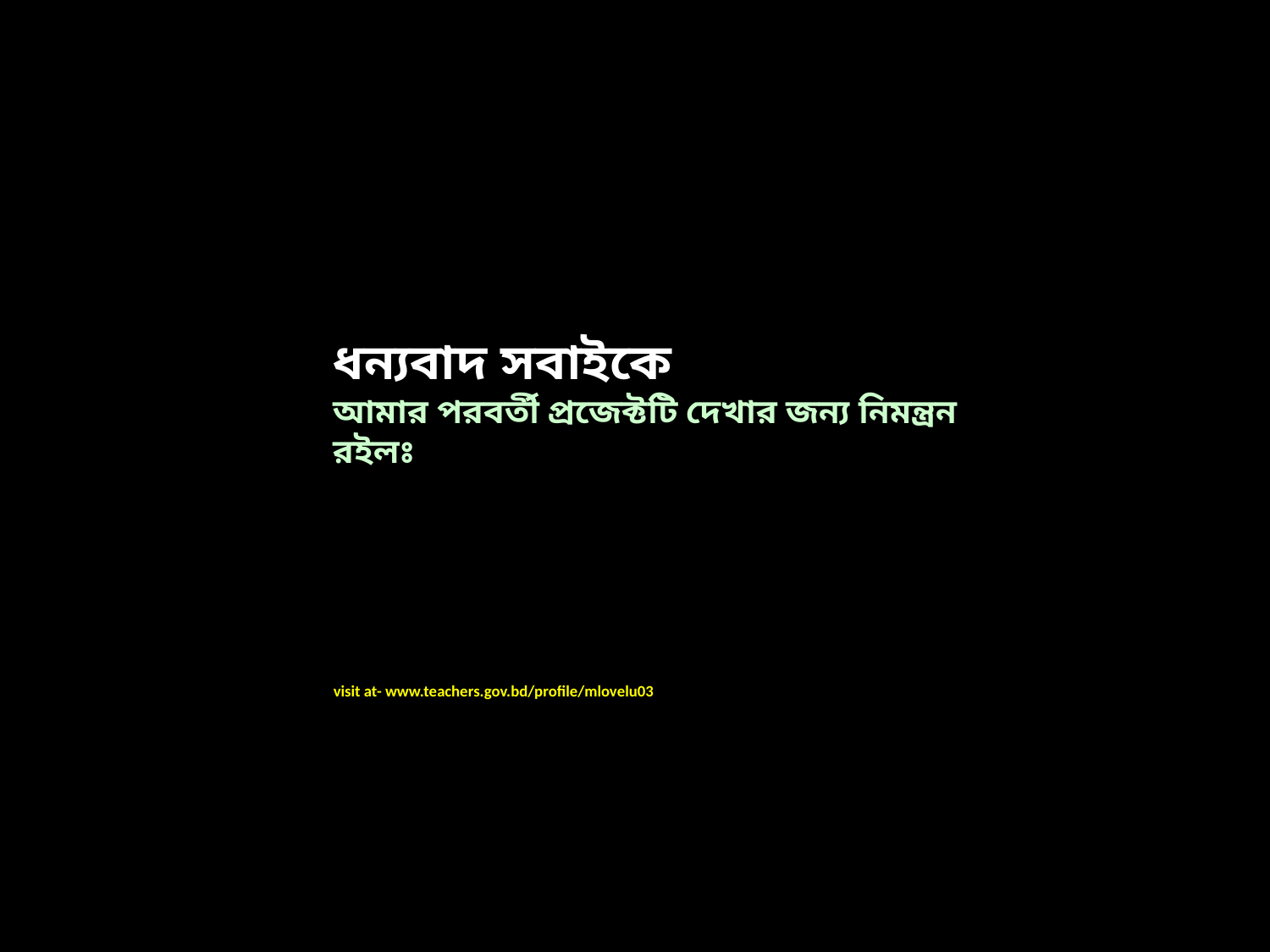

ধন্যবাদ সবাইকে
আমার পরবর্তী প্রজেক্টটি দেখার জন্য নিমন্ত্রন রইলঃ

visit at- www.teachers.gov.bd/profile/mlovelu03